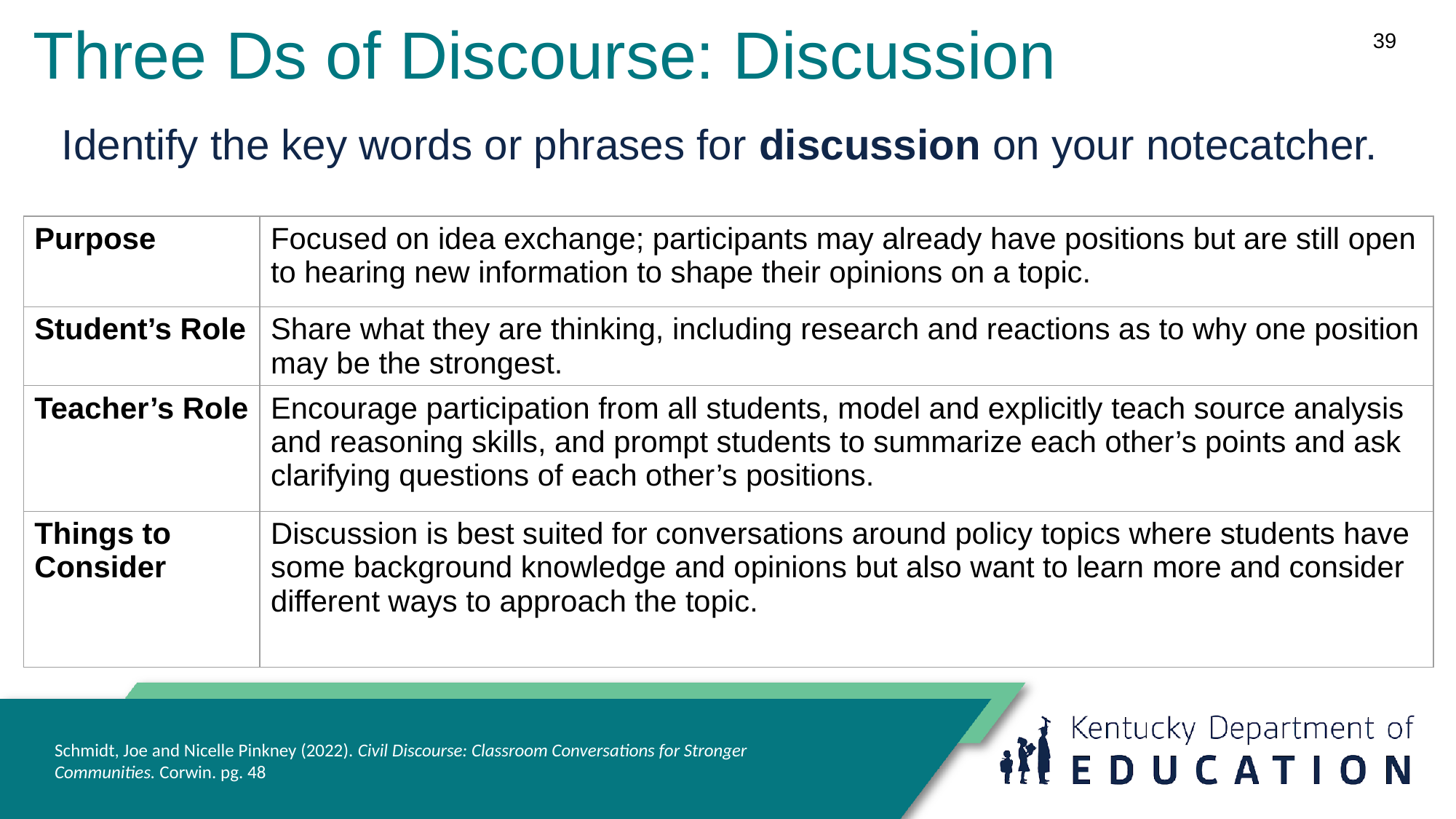

39
# Three Ds of Discourse: Discussion
Identify the key words or phrases for discussion on your notecatcher.
| Purpose | Focused on idea exchange; participants may already have positions but are still open to hearing new information to shape their opinions on a topic. |
| --- | --- |
| Student’s Role | Share what they are thinking, including research and reactions as to why one position may be the strongest. |
| Teacher’s Role | Encourage participation from all students, model and explicitly teach source analysis and reasoning skills, and prompt students to summarize each other’s points and ask clarifying questions of each other’s positions. |
| Things to Consider | Discussion is best suited for conversations around policy topics where students have some background knowledge and opinions but also want to learn more and consider different ways to approach the topic. |
Schmidt, Joe and Nicelle Pinkney (2022). Civil Discourse: Classroom Conversations for Stronger Communities. Corwin. pg. 48